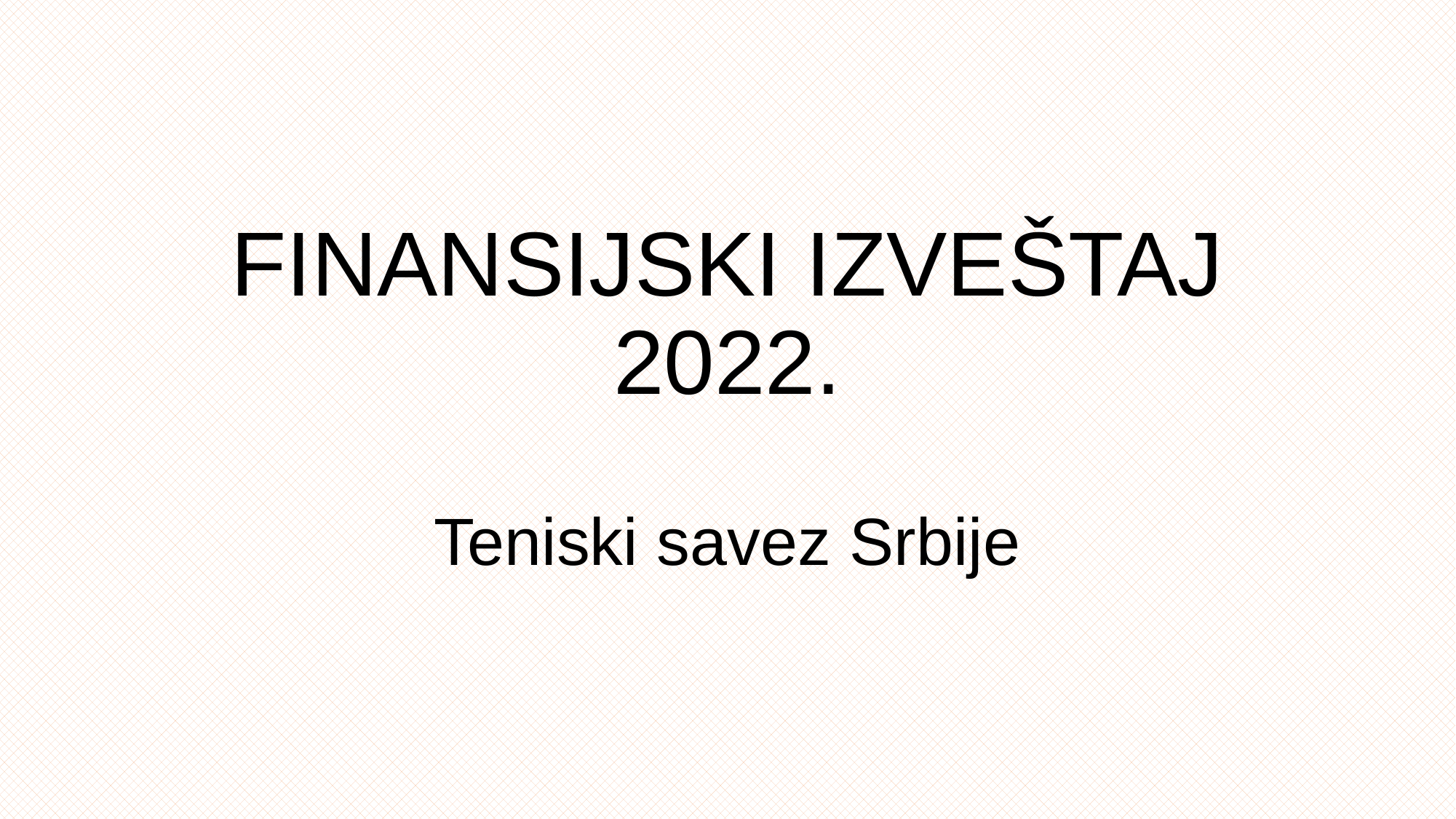

# FINANSIJSKI IZVEŠTAJ 2022.
Teniski savez Srbije